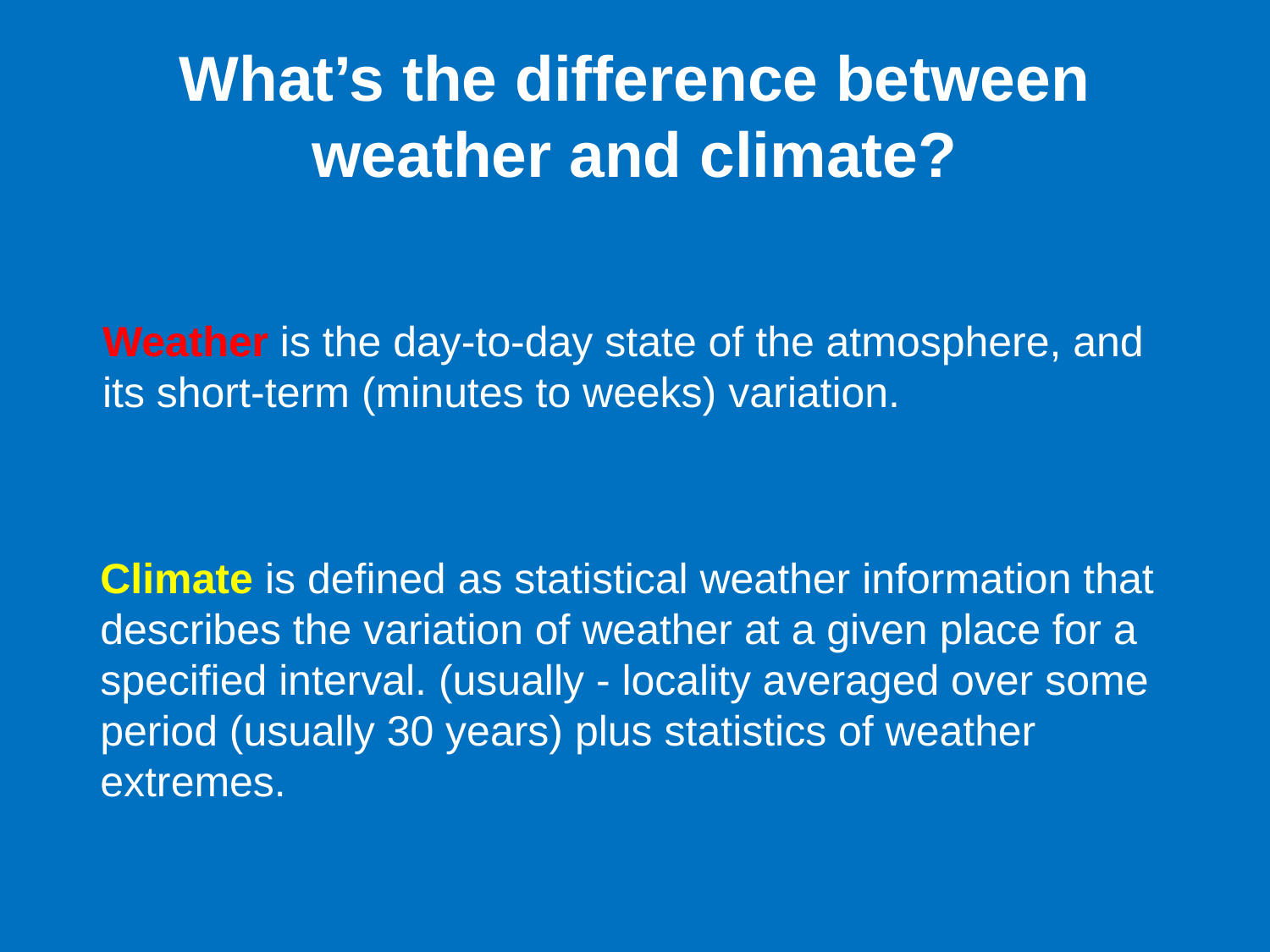

What’s the difference between
weather and climate?
Weather is the day-to-day state of the atmosphere, and its short-term (minutes to weeks) variation.
Climate is defined as statistical weather information that describes the variation of weather at a given place for a specified interval. (usually - locality averaged over some period (usually 30 years) plus statistics of weather extremes.